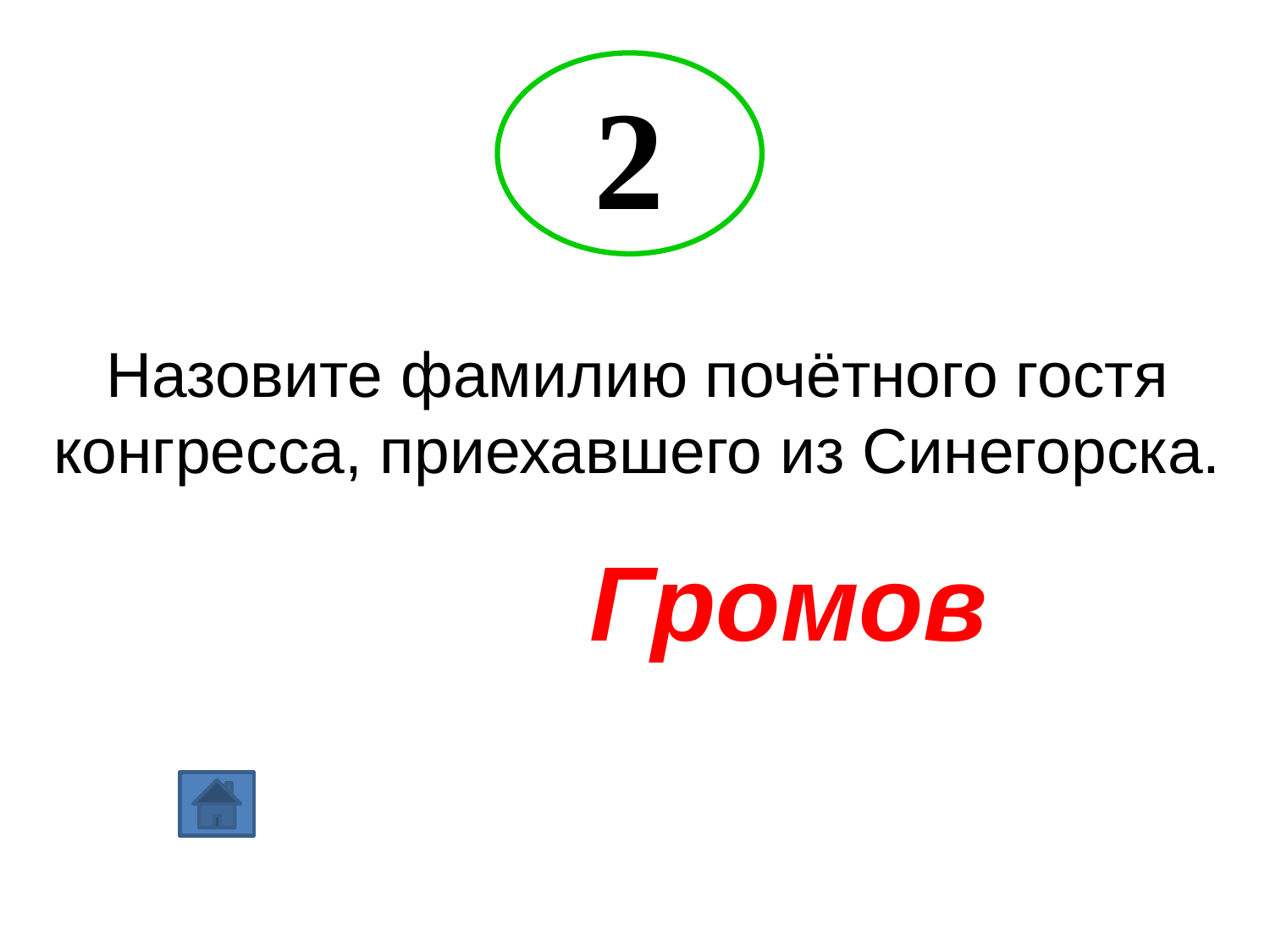

2
Назовите фамилию почётного гостя конгресса, приехавшего из Синегорска.
Громов